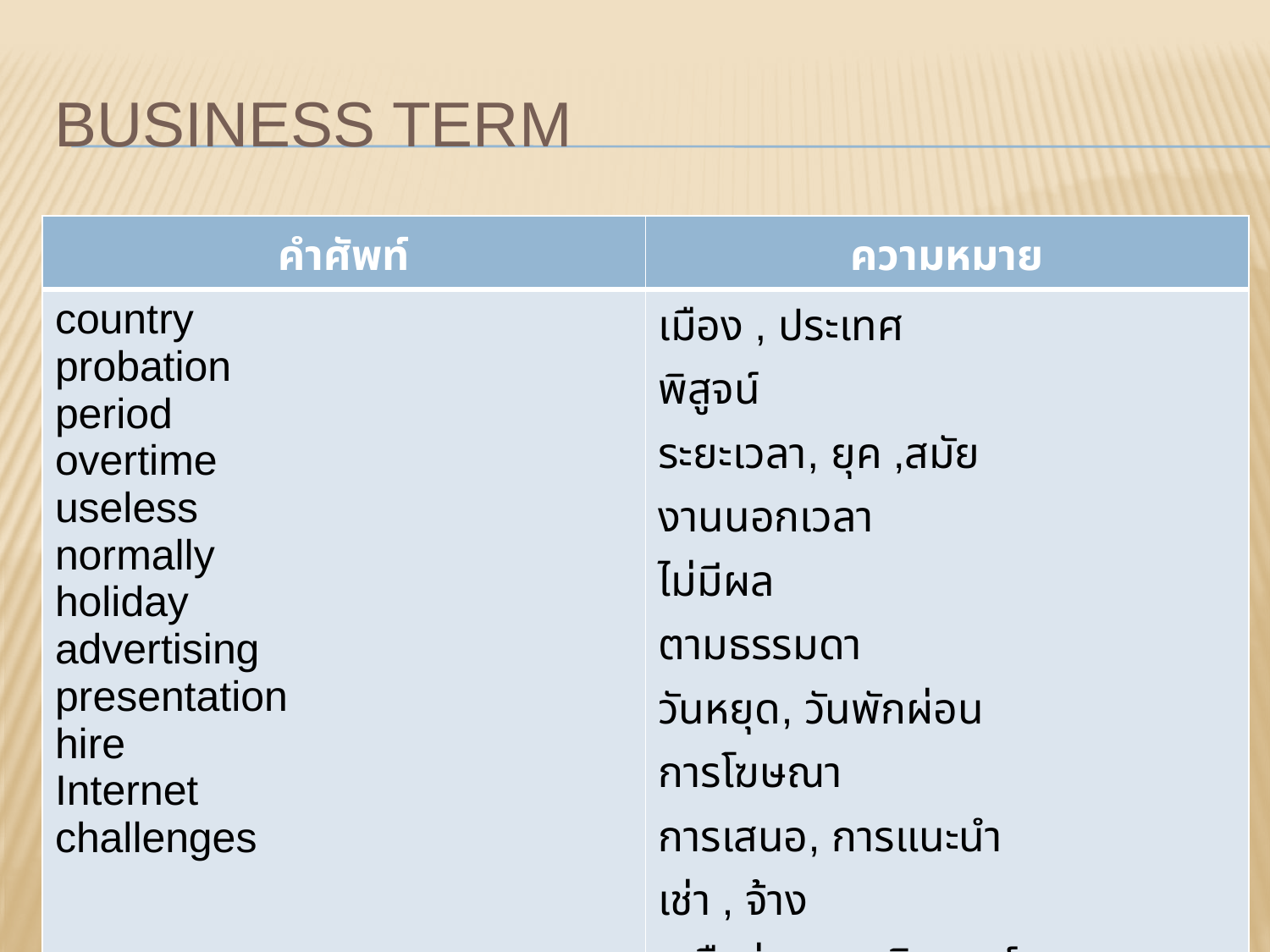

# Business Term
| คำศัพท์ | ความหมาย |
| --- | --- |
| country probation period overtime useless normally holiday advertising presentation hire Internet challenges | เมือง , ประเทศ พิสูจน์ ระยะเวลา, ยุค ,สมัย งานนอกเวลา ไม่มีผล ตามธรรมดา วันหยุด, วันพักผ่อน การโฆษณา การเสนอ, การแนะนำ เช่า , จ้าง เครือข่ายคอมพิวเตอร์ ท้าทาย |